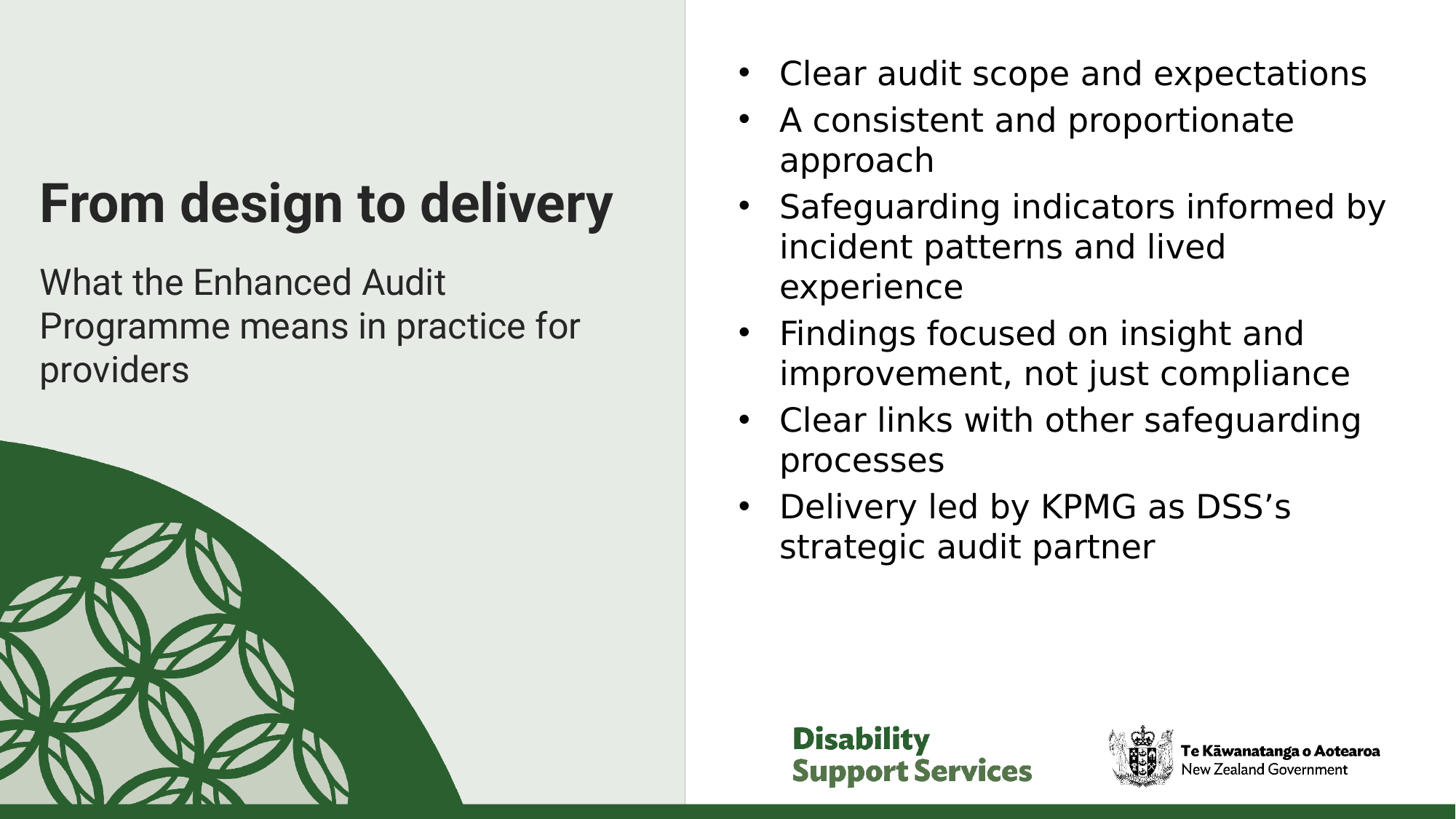

# From design to delivery
Clear audit scope and expectations
A consistent and proportionate approach
Safeguarding indicators informed by incident patterns and lived experience
Findings focused on insight and improvement, not just compliance
Clear links with other safeguarding processes
Delivery led by KPMG as DSS’s strategic audit partner
What the Enhanced Audit Programme means in practice for providers